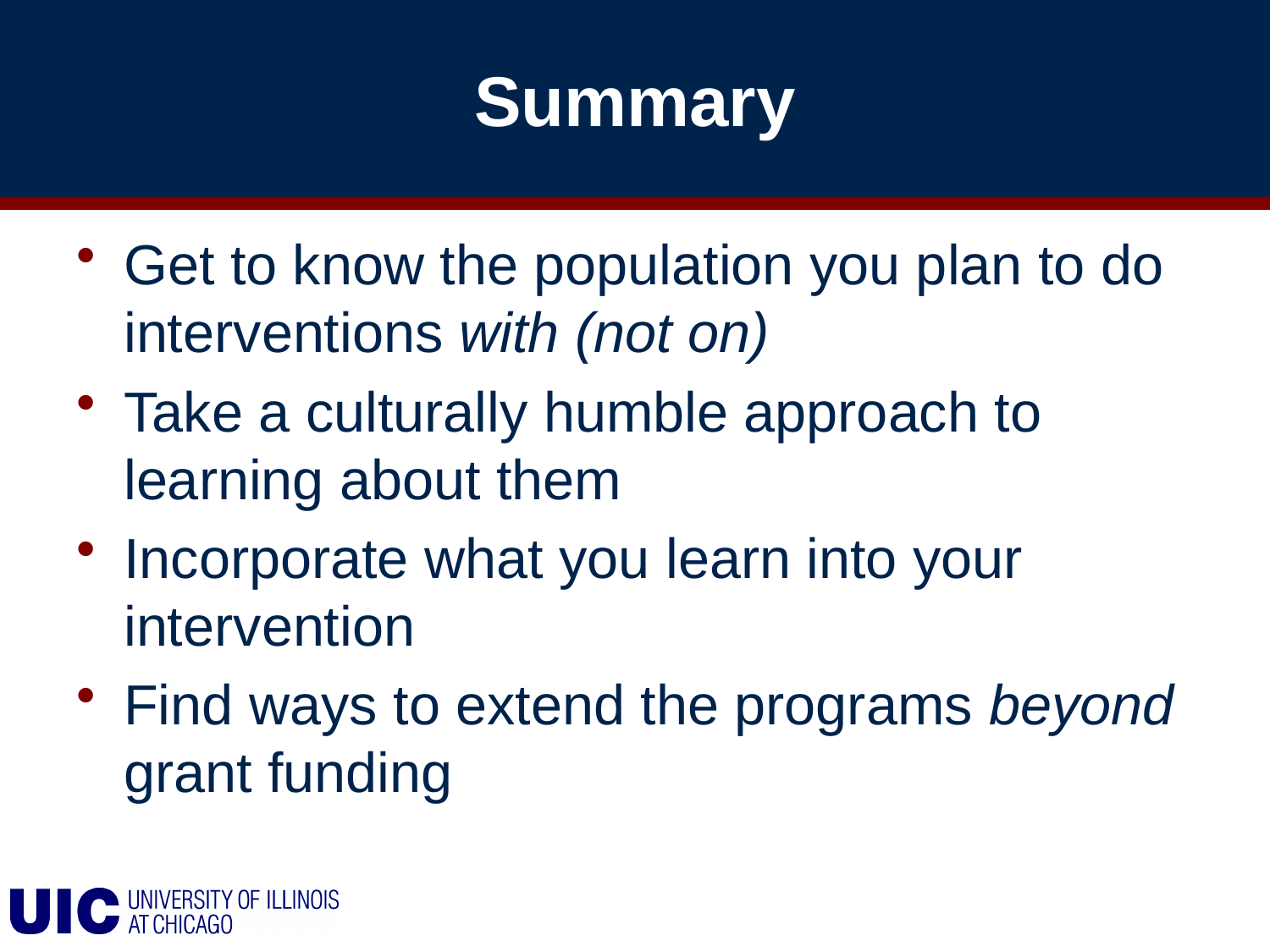

# Summary
Get to know the population you plan to do interventions with (not on)
Take a culturally humble approach to learning about them
Incorporate what you learn into your intervention
Find ways to extend the programs beyond grant funding